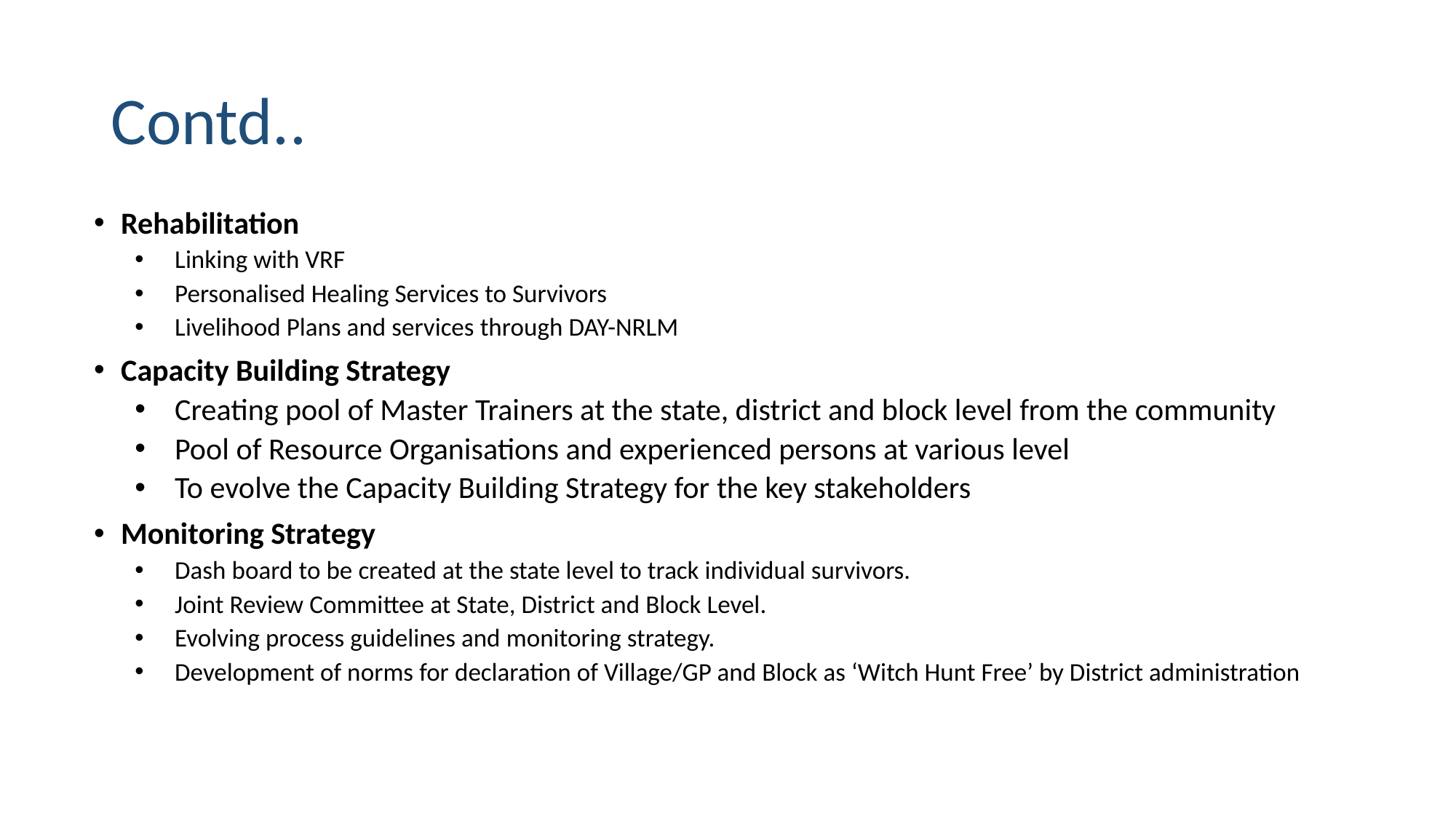

# Contd..
Rehabilitation
Linking with VRF
Personalised Healing Services to Survivors
Livelihood Plans and services through DAY-NRLM
Capacity Building Strategy
Creating pool of Master Trainers at the state, district and block level from the community
Pool of Resource Organisations and experienced persons at various level
To evolve the Capacity Building Strategy for the key stakeholders
Monitoring Strategy
Dash board to be created at the state level to track individual survivors.
Joint Review Committee at State, District and Block Level.
Evolving process guidelines and monitoring strategy.
Development of norms for declaration of Village/GP and Block as ‘Witch Hunt Free’ by District administration